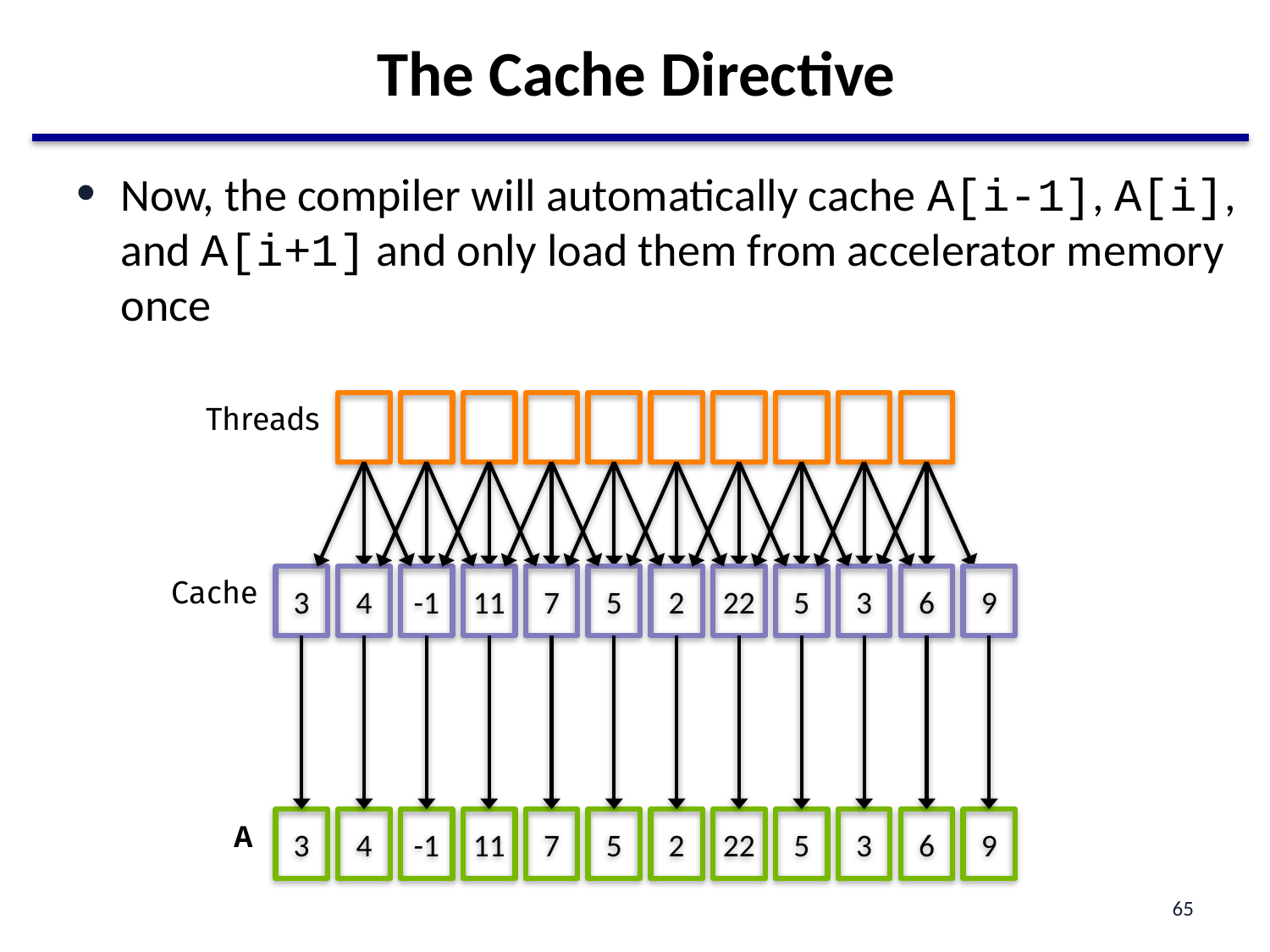

# The Cache Directive
Now, the compiler will automatically cache A[i-1], A[i], and A[i+1] and only load them from accelerator memory once
Threads

Cache
3
4
-1
11
7
5
2
22
5
3
6
9
3
4
-1
11
7
5
2
22
5
3
6
9
A
65